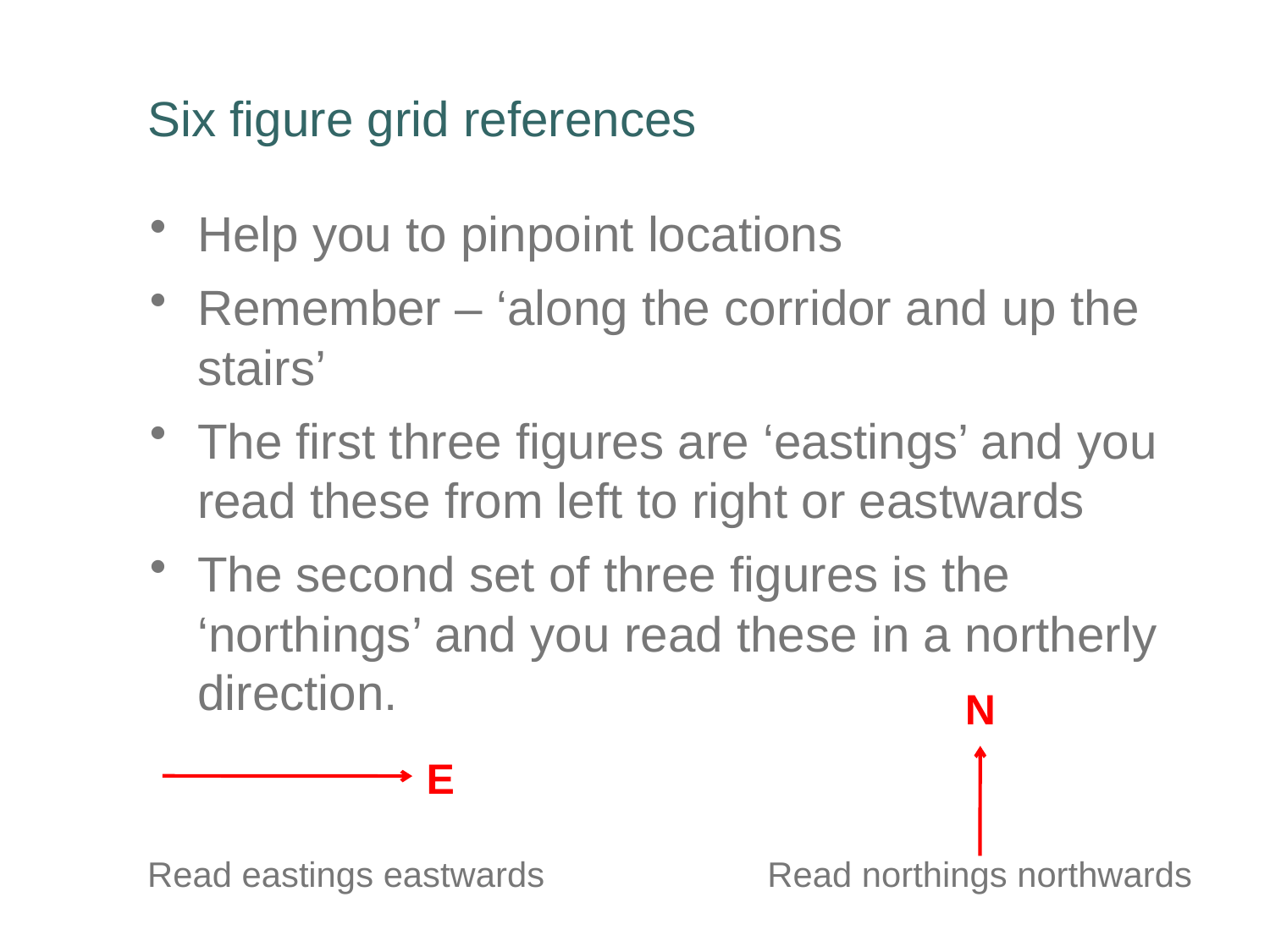

# Six figure grid references
Help you to pinpoint locations
Remember – ‘along the corridor and up the stairs’
The first three figures are ‘eastings’ and you read these from left to right or eastwards
The second set of three figures is the ‘northings’ and you read these in a northerly direction.

N
E
Read eastings eastwards
Read northings northwards